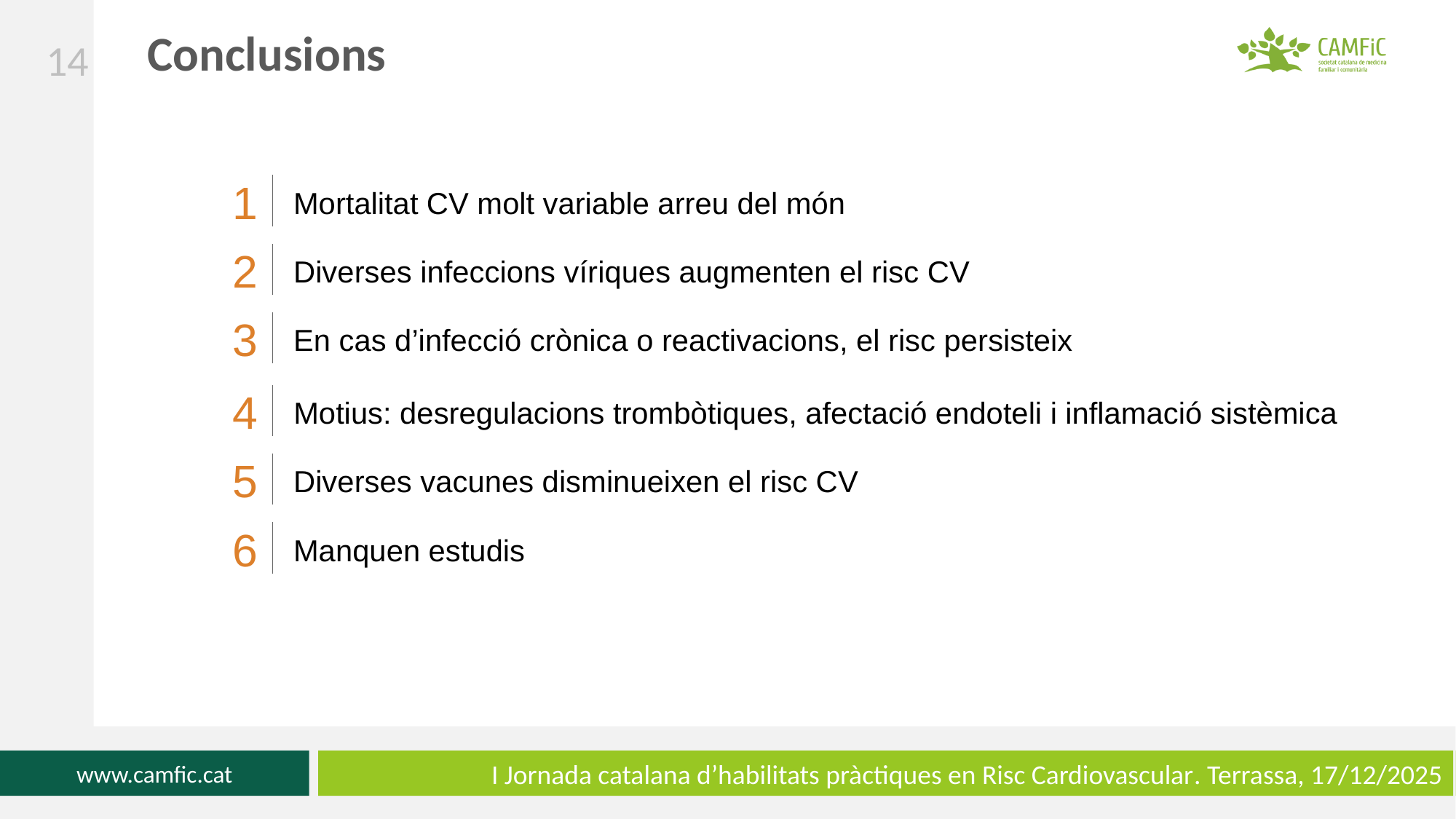

14
Conclusions
1
Mortalitat CV molt variable arreu del món
2
Diverses infeccions víriques augmenten el risc CV
3
En cas d’infecció crònica o reactivacions, el risc persisteix
4
Motius: desregulacions trombòtiques, afectació endoteli i inflamació sistèmica

5
Diverses vacunes disminueixen el risc CV

6
Manquen estudis